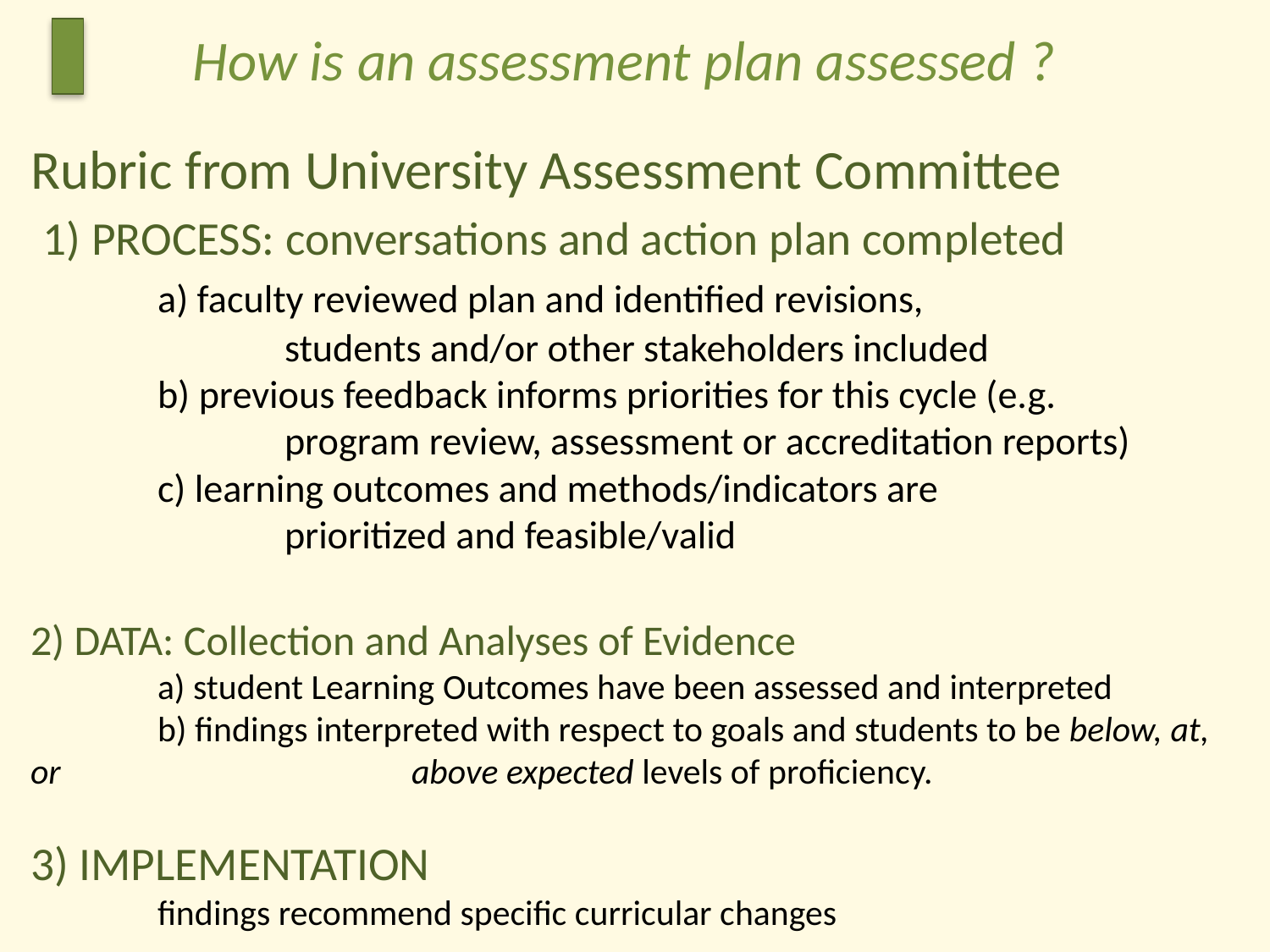

How is an assessment plan assessed ?
# Rubric from University Assessment Committee 1) PROCESS: conversations and action plan completed a) faculty reviewed plan and identified revisions, students and/or other stakeholders included b) previous feedback informs priorities for this cycle (e.g. 			program review, assessment or accreditation reports) c) learning outcomes and methods/indicators are 				prioritized and feasible/valid 2) DATA: Collection and Analyses of Evidence a) student Learning Outcomes have been assessed and interpreted b) findings interpreted with respect to goals and students to be below, at, or 			above expected levels of proficiency. 3) IMPLEMENTATION findings recommend specific curricular changes